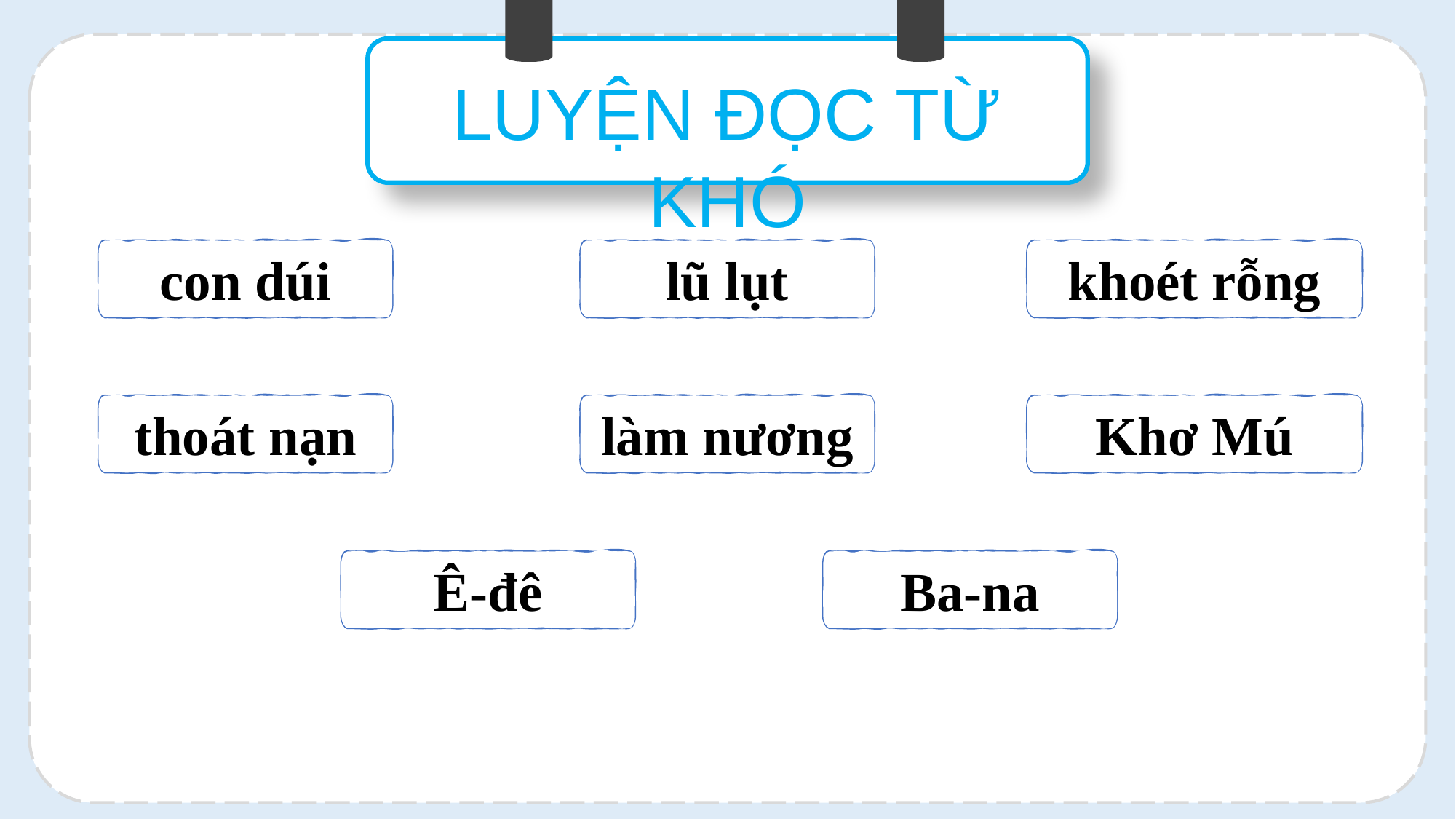

LUYỆN ĐỌC TỪ KHÓ

con dúi

lũ lụt

khoét rỗng

thoát nạn

làm nương

Khơ Mú

Ê-đê

Ba-na